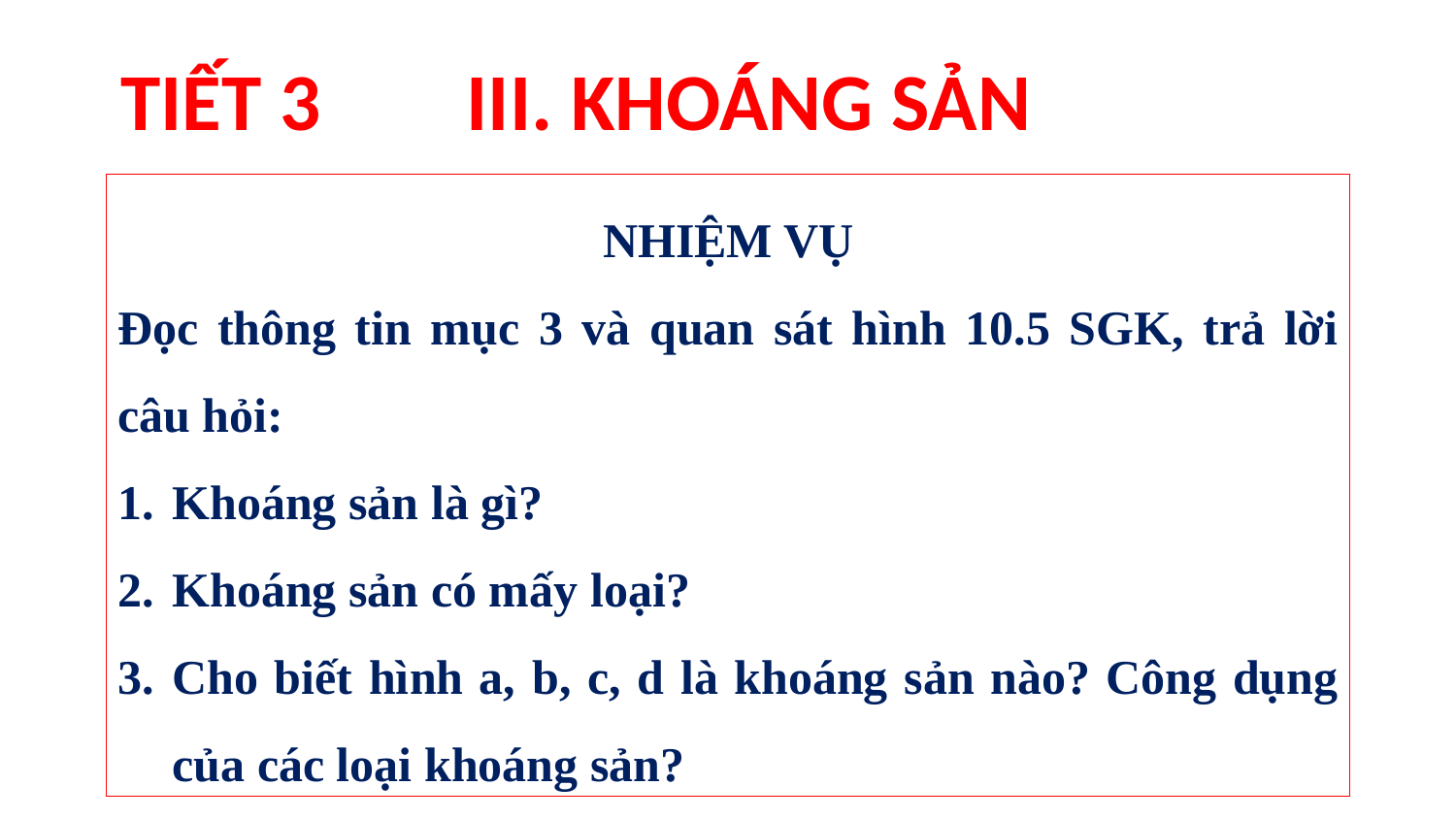

TIẾT 3        III. KHOÁNG SẢN
NHIỆM VỤ
Đọc thông tin mục 3 và quan sát hình 10.5 SGK, trả lời câu hỏi:
Khoáng sản là gì?
Khoáng sản có mấy loại?
Cho biết hình a, b, c, d là khoáng sản nào? Công dụng của các loại khoáng sản?